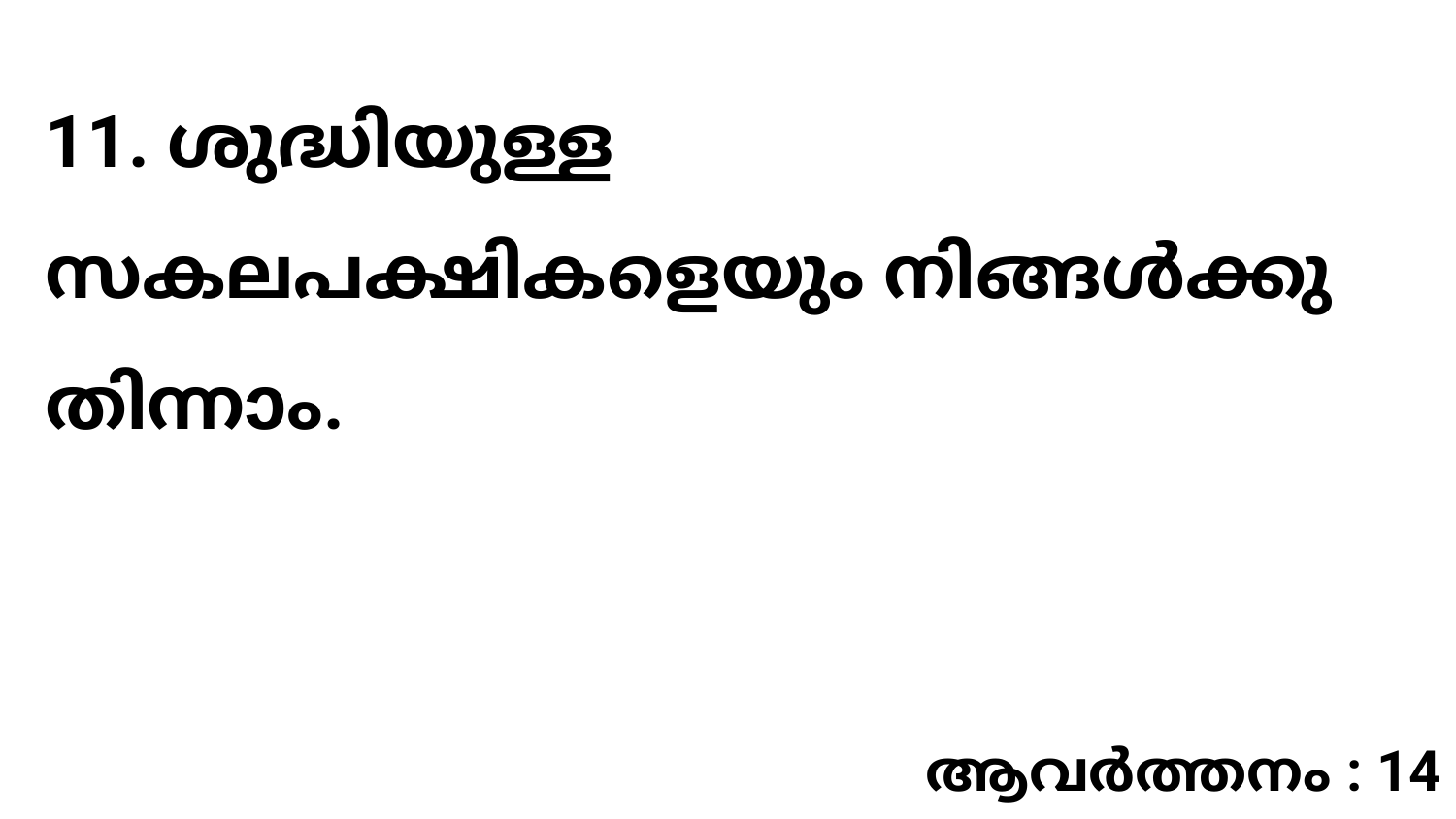

11. ശുദ്ധിയുള്ള സകലപക്ഷികളെയും നിങ്ങൾക്കു തിന്നാം.
ആവർത്തനം : 14